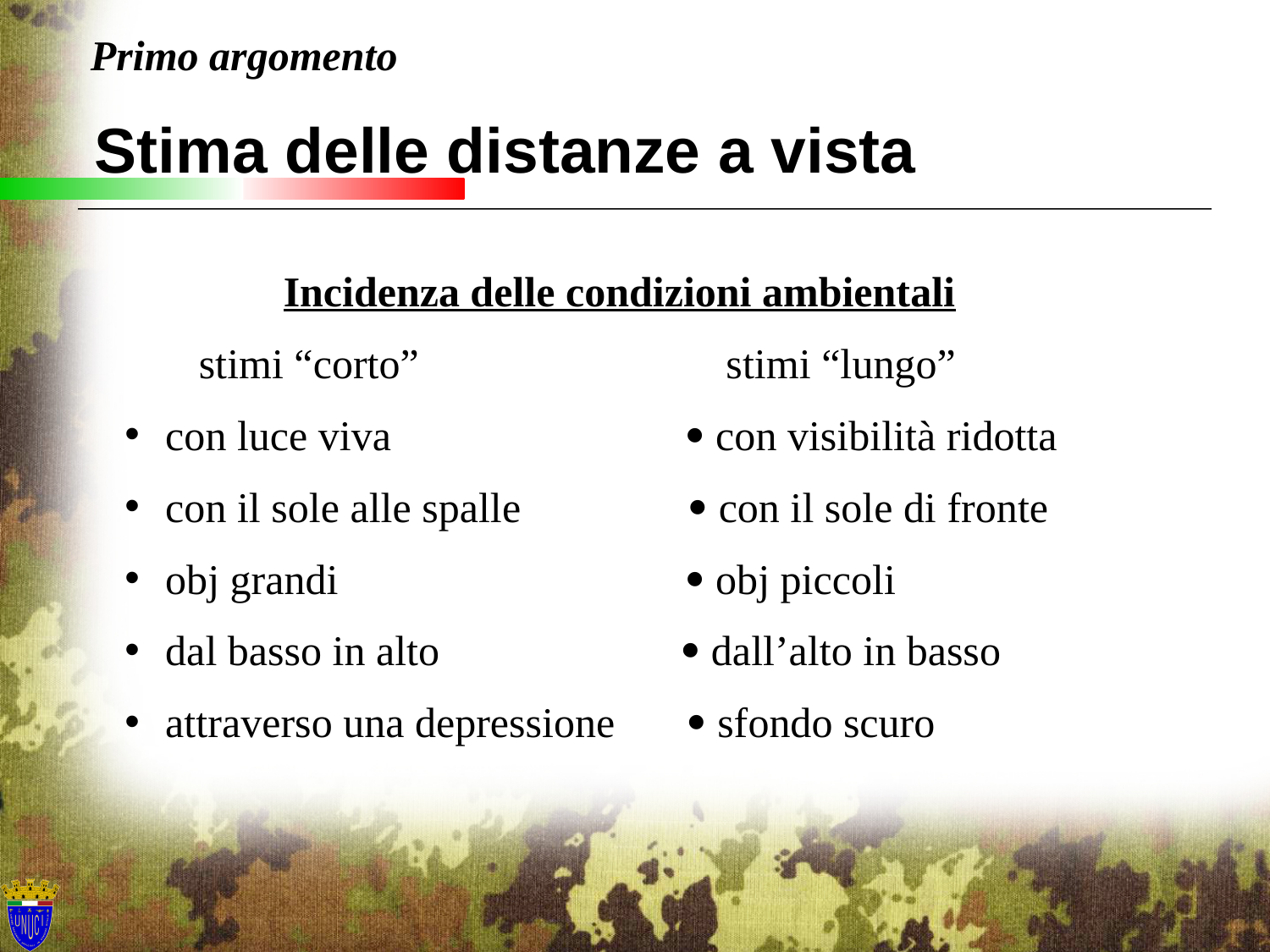

Primo argomento

Stima delle distanze a vista
               Incidenza delle condizioni ambientali
       stimi “corto”                             stimi “lungo”
 con luce viva                            • con visibilità ridotta
 con il sole alle spalle                • con il sole di fronte
 obj grandi                                 • obj piccoli
 dal basso in alto                       • dall’alto in basso
 attraverso una depressione       • sfondo scuro